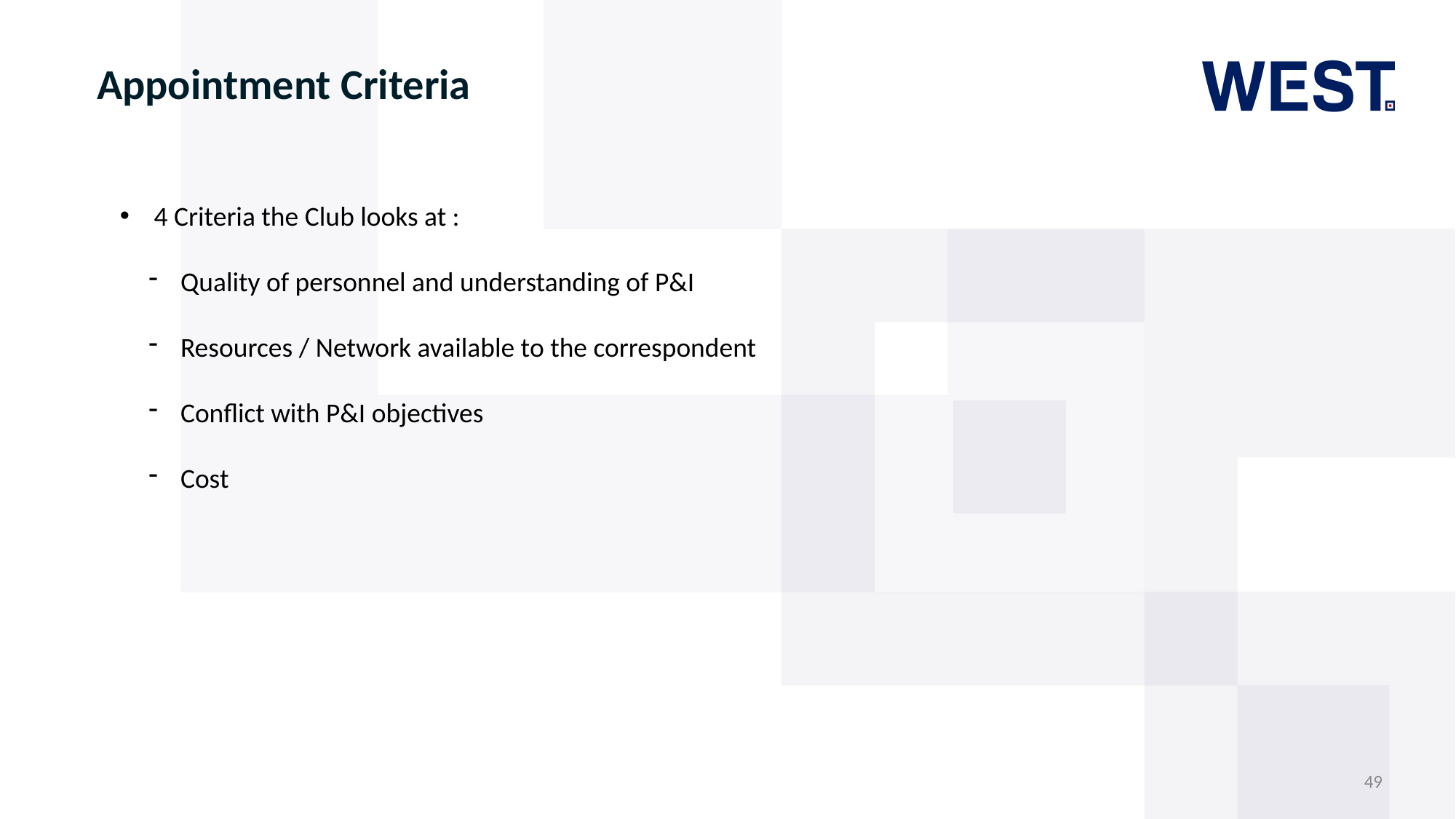

# Appointment Criteria
4 Criteria the Club looks at :

 Quality of personnel and understanding of P&I

 Resources / Network available to the correspondent

 Conflict with P&I objectives

 Cost
49